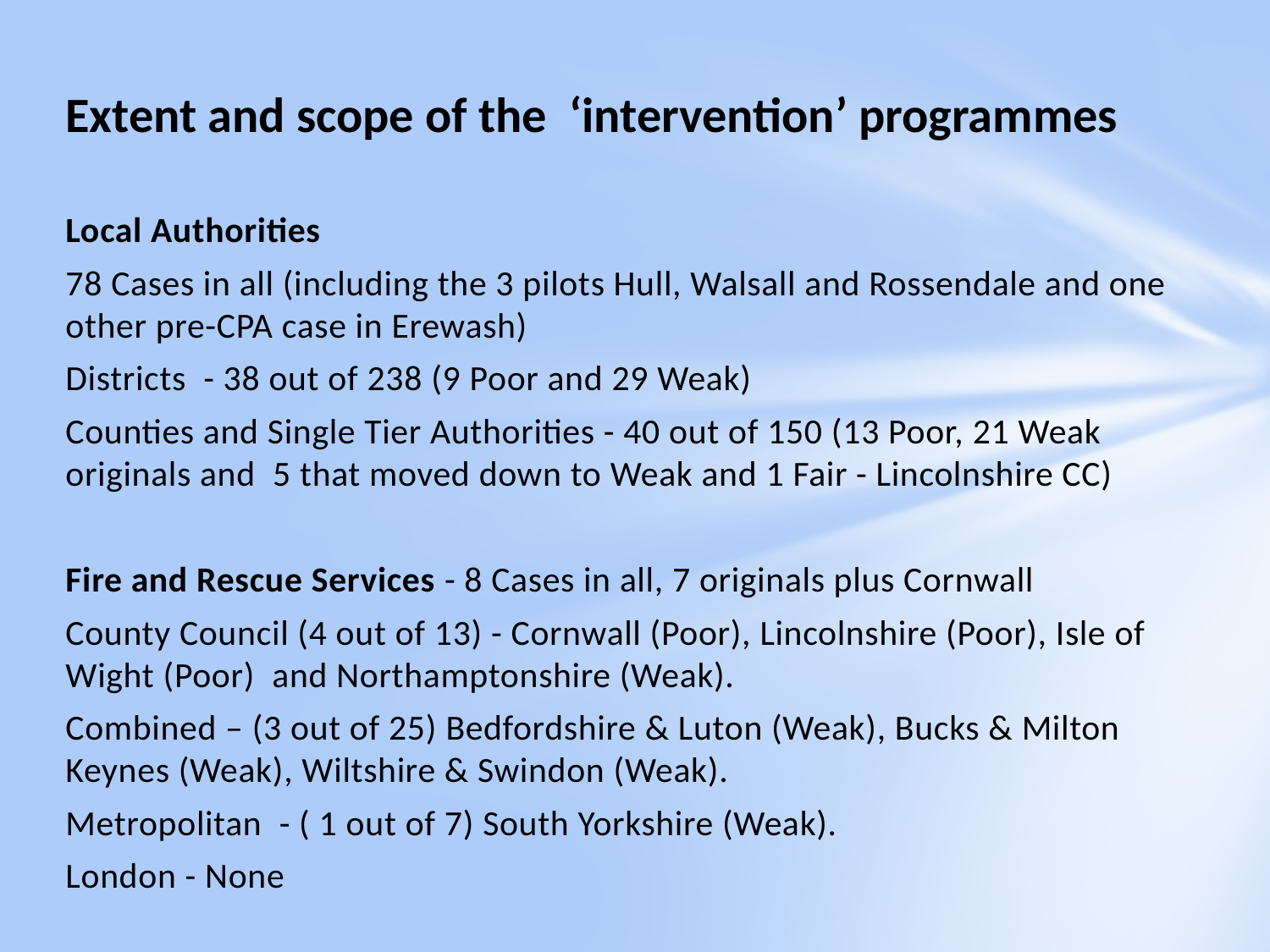

# Extent and scope of the  ‘intervention’ programmes
Local Authorities
78 Cases in all (including the 3 pilots Hull, Walsall and Rossendale and one other pre-CPA case in Erewash)
Districts  - 38 out of 238 (9 Poor and 29 Weak)
Counties and Single Tier Authorities - 40 out of 150 (13 Poor, 21 Weak originals and  5 that moved down to Weak and 1 Fair - Lincolnshire CC)

Fire and Rescue Services - 8 Cases in all, 7 originals plus Cornwall
County Council (4 out of 13) - Cornwall (Poor), Lincolnshire (Poor), Isle of Wight (Poor)  and Northamptonshire (Weak).
Combined – (3 out of 25) Bedfordshire & Luton (Weak), Bucks & Milton Keynes (Weak), Wiltshire & Swindon (Weak).
Metropolitan  - ( 1 out of 7) South Yorkshire (Weak).
London - None